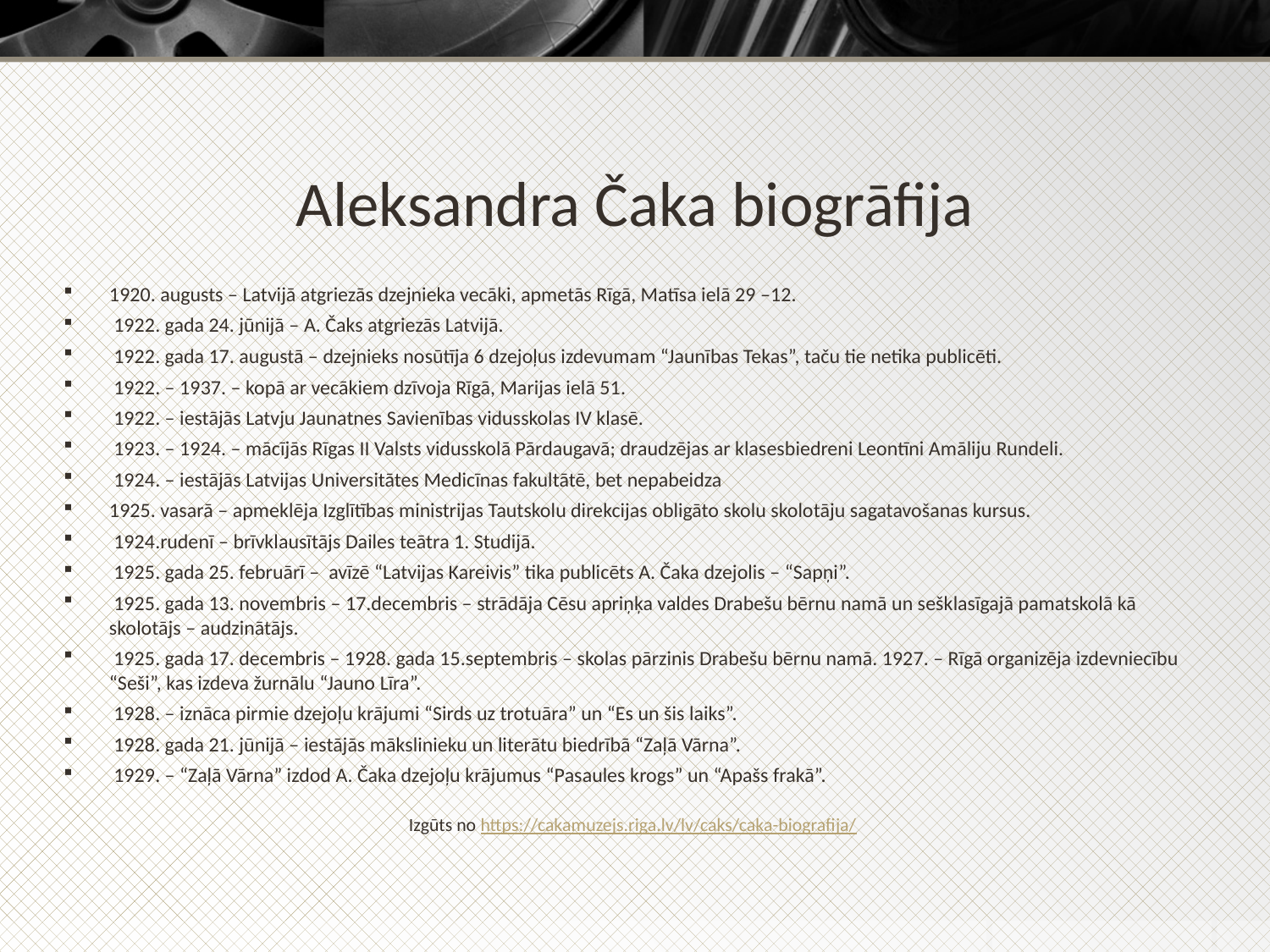

# Aleksandra Čaka biogrāfija
1920. augusts – Latvijā atgriezās dzejnieka vecāki, apmetās Rīgā, Matīsa ielā 29 –12.
 1922. gada 24. jūnijā – A. Čaks atgriezās Latvijā.
 1922. gada 17. augustā – dzejnieks nosūtīja 6 dzejoļus izdevumam “Jaunības Tekas”, taču tie netika publicēti.
 1922. – 1937. – kopā ar vecākiem dzīvoja Rīgā, Marijas ielā 51.
 1922. – iestājās Latvju Jaunatnes Savienības vidusskolas IV klasē.
 1923. – 1924. – mācījās Rīgas II Valsts vidusskolā Pārdaugavā; draudzējas ar klasesbiedreni Leontīni Amāliju Rundeli.
 1924. – iestājās Latvijas Universitātes Medicīnas fakultātē, bet nepabeidza
1925. vasarā – apmeklēja Izglītības ministrijas Tautskolu direkcijas obligāto skolu skolotāju sagatavošanas kursus.
 1924.rudenī – brīvklausītājs Dailes teātra 1. Studijā.
 1925. gada 25. februārī –  avīzē “Latvijas Kareivis” tika publicēts A. Čaka dzejolis – “Sapņi”.
 1925. gada 13. novembris – 17.decembris – strādāja Cēsu apriņķa valdes Drabešu bērnu namā un sešklasīgajā pamatskolā kā skolotājs – audzinātājs.
 1925. gada 17. decembris – 1928. gada 15.septembris – skolas pārzinis Drabešu bērnu namā. 1927. – Rīgā organizēja izdevniecību “Seši”, kas izdeva žurnālu “Jauno Līra”.
 1928. – iznāca pirmie dzejoļu krājumi “Sirds uz trotuāra” un “Es un šis laiks”.
 1928. gada 21. jūnijā – iestājās mākslinieku un literātu biedrībā “Zaļā Vārna”.
 1929. – “Zaļā Vārna” izdod A. Čaka dzejoļu krājumus “Pasaules krogs” un “Apašs frakā”.

Izgūts no https://cakamuzejs.riga.lv/lv/caks/caka-biografija/